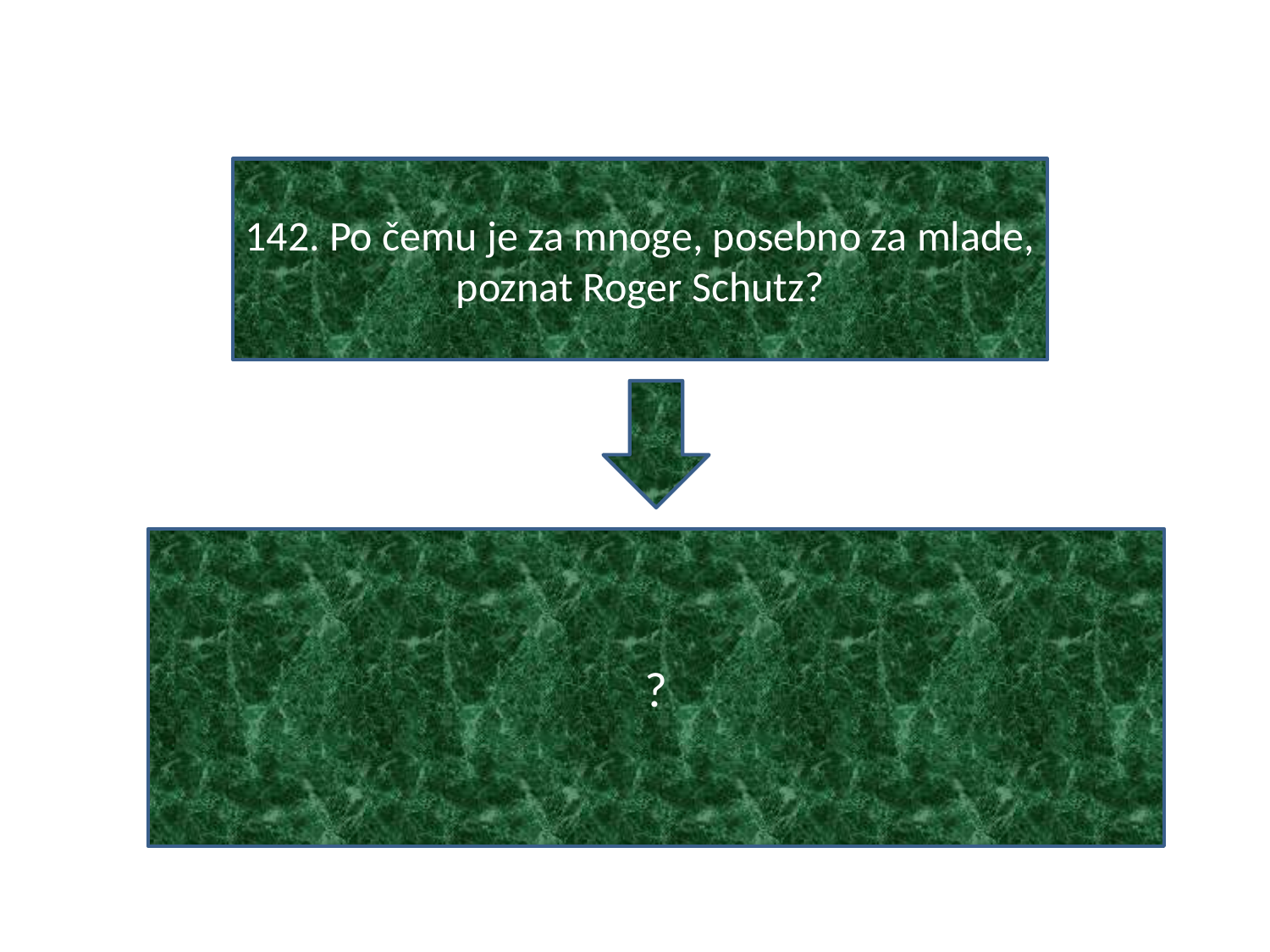

#
142. Po čemu je za mnoge, posebno za mlade, poznat Roger Schutz?

?